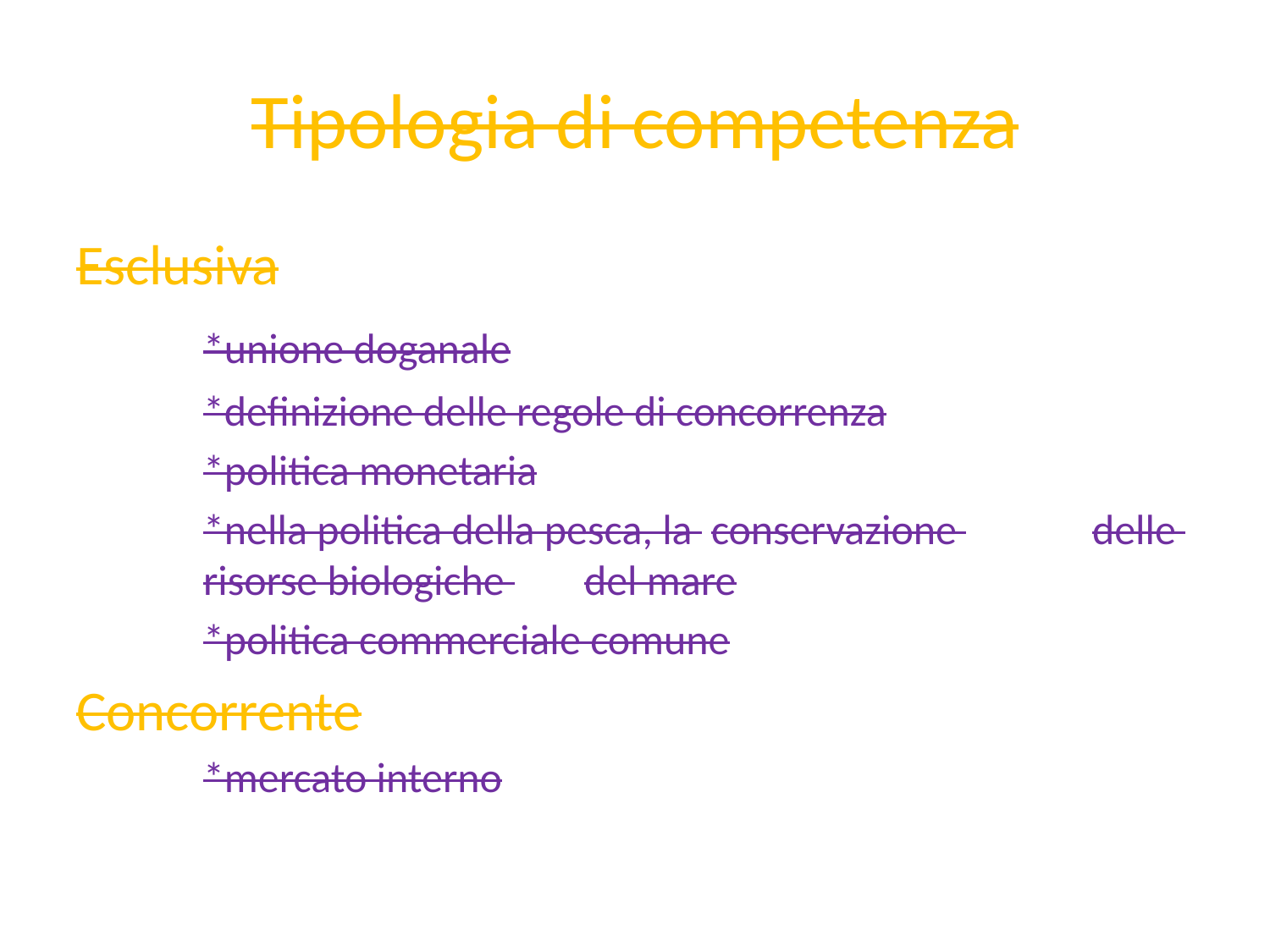

# Tipologia di competenza
Esclusiva
	*unione doganale
	*definizione delle regole di concorrenza
	*politica monetaria
	*nella politica della pesca, la 	conservazione 	delle 	risorse biologiche 	del mare
	*politica commerciale comune
Concorrente
	*mercato interno